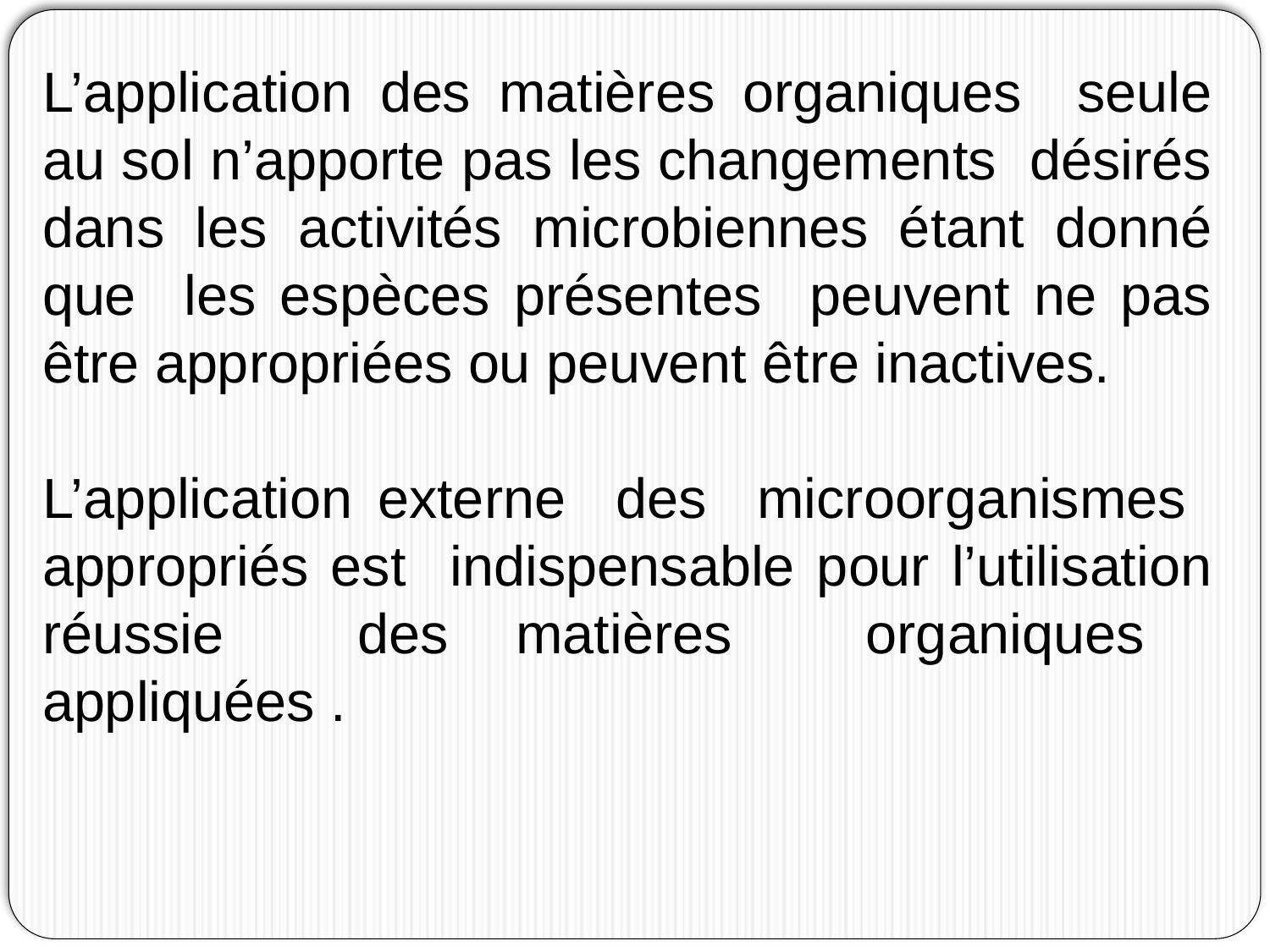

L’application des matières organiques  seule au sol n’apporte pas les changements  désirés dans les activités microbiennes étant donné que  les espèces présentes  peuvent ne pas être appropriées ou peuvent être inactives.

L’application externe  des  microorganismes  appropriés est  indispensable pour l’utilisation réussie  des matières  organiques  appliquées .